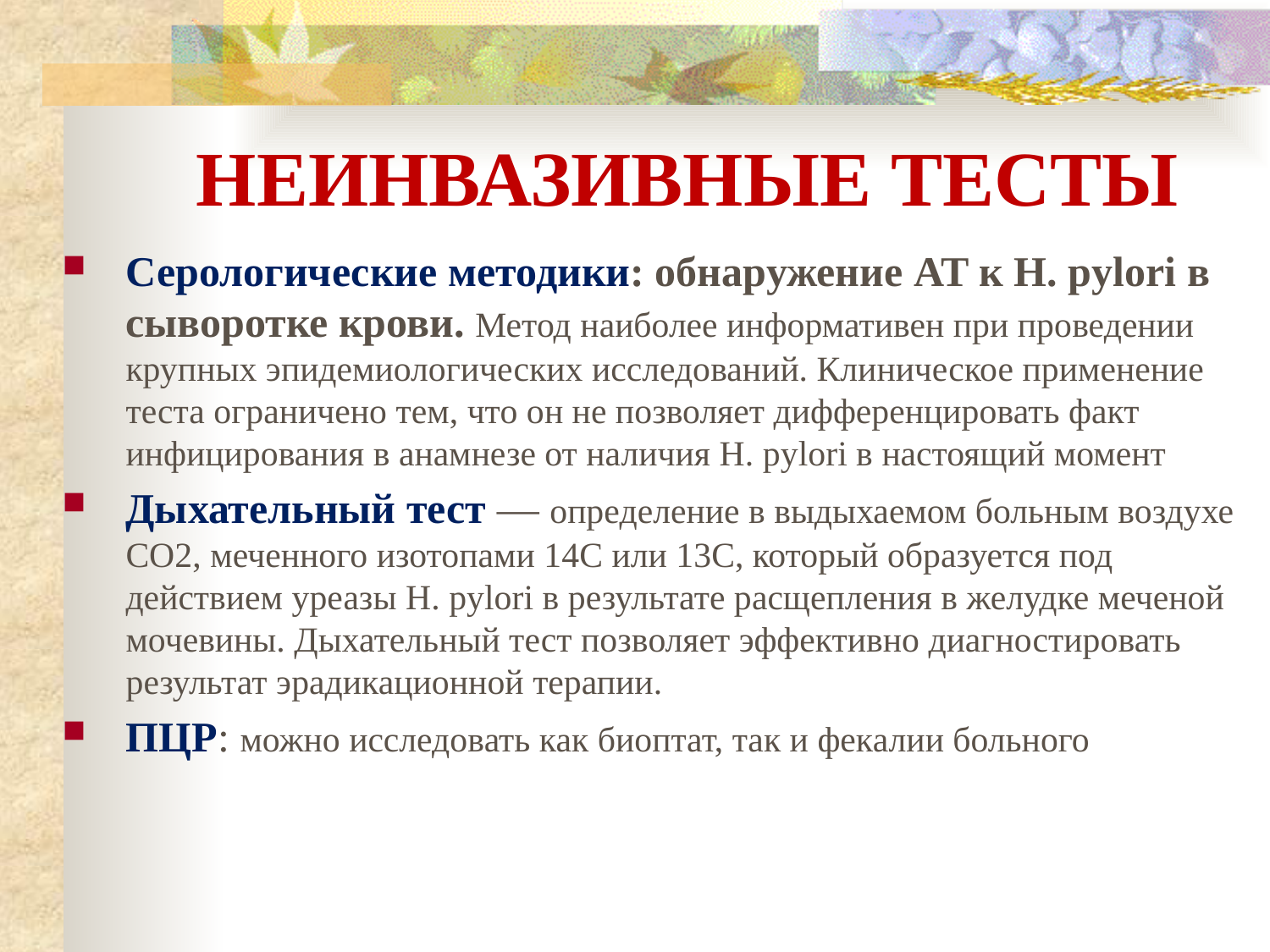

# НЕИНВАЗИВНЫЕ ТЕСТЫ
Серологические методики: обнаружение АТ к H. pylori в сыворотке крови. Метод наиболее информативен при проведении крупных эпидемиологических исследований. Клиническое применение теста ограничено тем, что он не позволяет дифференцировать факт инфицирования в анамнезе от наличия H. pylori в настоящий момент
Дыхательный тест — определение в выдыхаемом больным воздухе CO2, меченного изотопами 14С или 13С, который образуется под действием уреазы H. pylori в результате расщепления в желудке меченой мочевины. Дыхательный тест позволяет эффективно диагностировать результат эрадикационной терапии.
ПЦР: можно исследовать как биоптат, так и фекалии больного